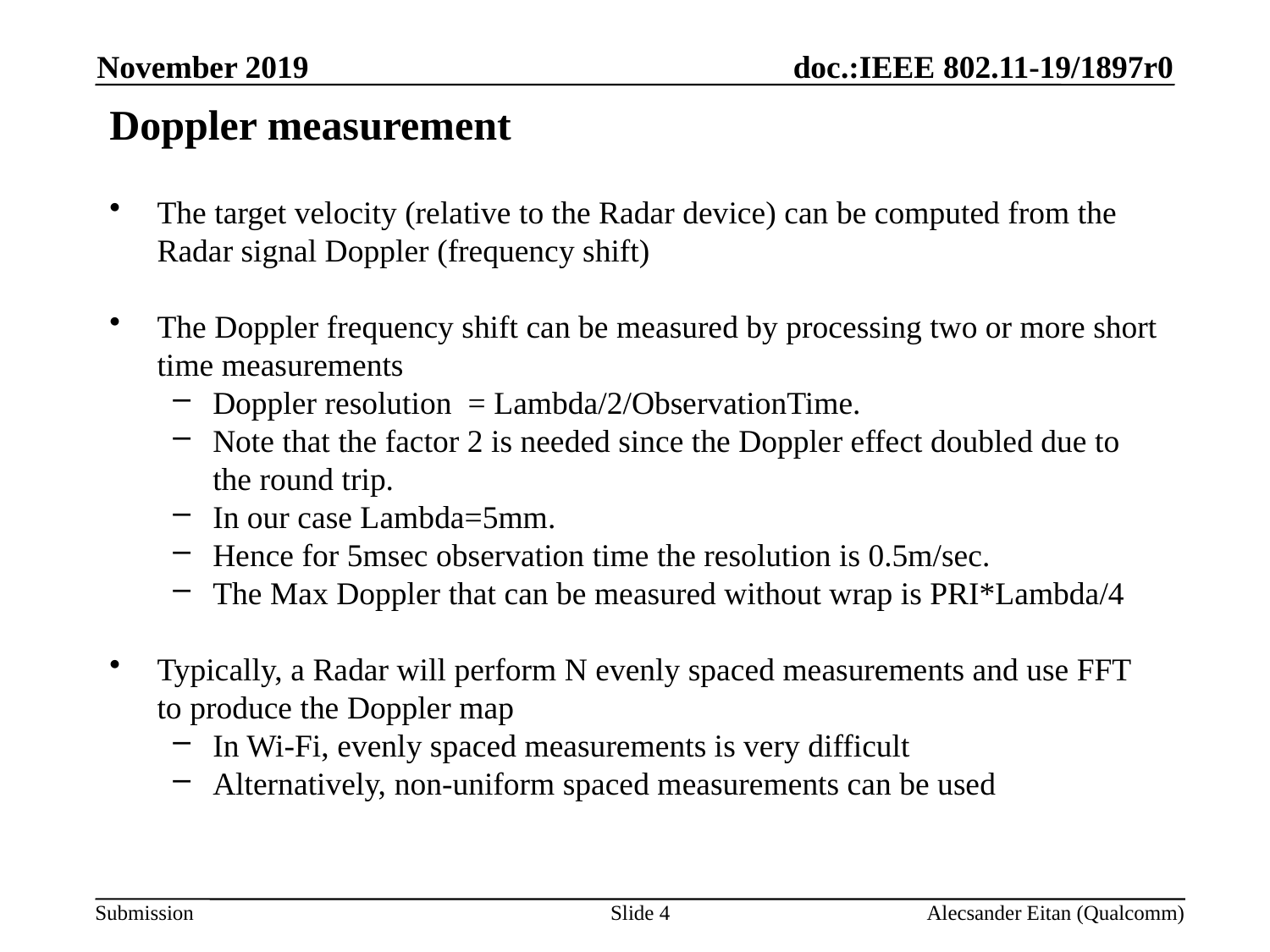

November 2019
# Doppler measurement
The target velocity (relative to the Radar device) can be computed from the Radar signal Doppler (frequency shift)

The Doppler frequency shift can be measured by processing two or more short time measurements
Doppler resolution  = Lambda/2/ObservationTime.
Note that the factor 2 is needed since the Doppler effect doubled due to the round trip.
In our case Lambda=5mm.
Hence for 5msec observation time the resolution is 0.5m/sec.
The Max Doppler that can be measured without wrap is PRI*Lambda/4

Typically, a Radar will perform N evenly spaced measurements and use FFT to produce the Doppler map
In Wi-Fi, evenly spaced measurements is very difficult
Alternatively, non-uniform spaced measurements can be used

Slide 4
Alecsander Eitan (Qualcomm)